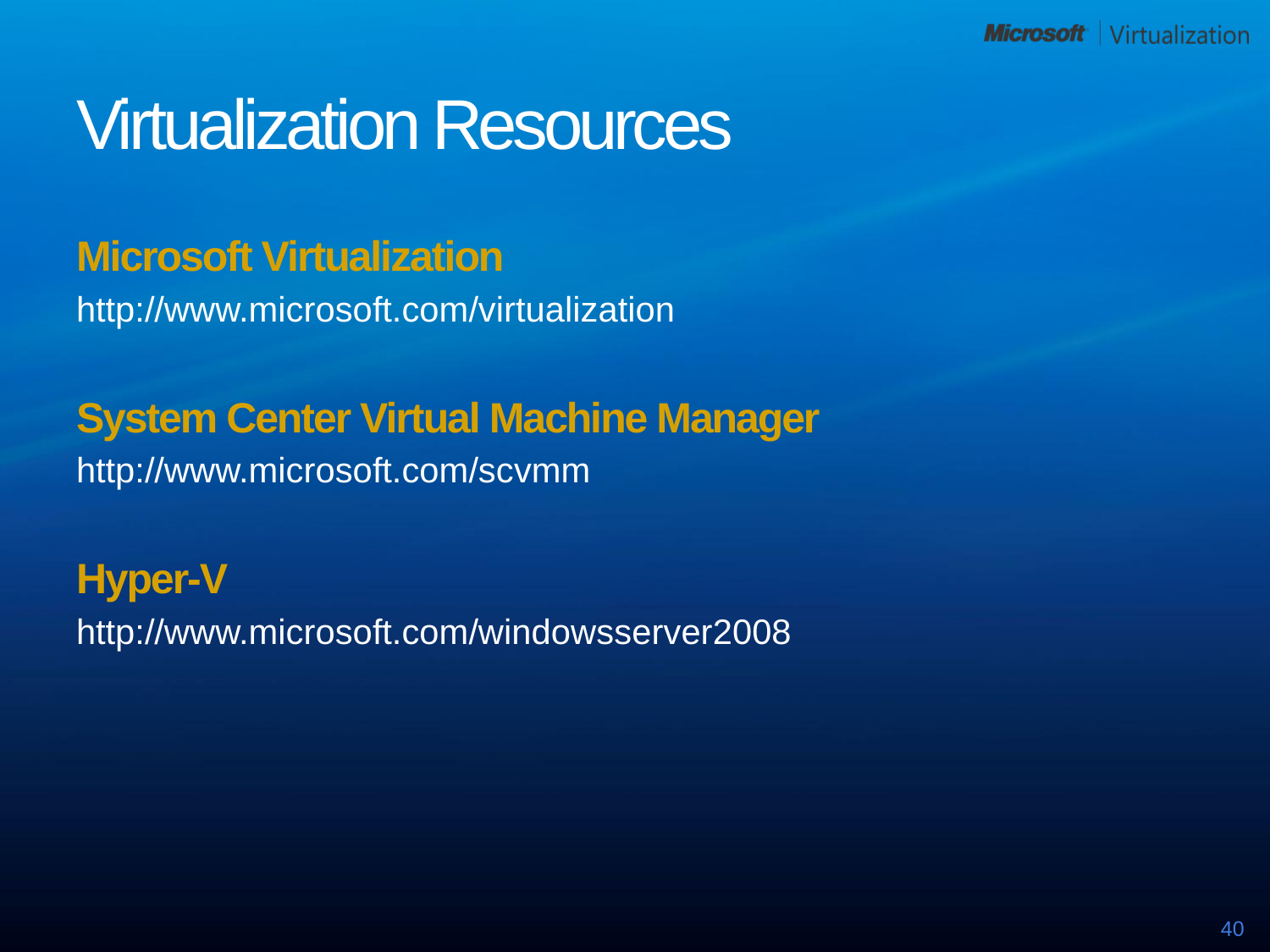

# Virtualization Resources
Microsoft Virtualization
http://www.microsoft.com/virtualization

System Center Virtual Machine Manager
http://www.microsoft.com/scvmm

Hyper-V
http://www.microsoft.com/windowsserver2008